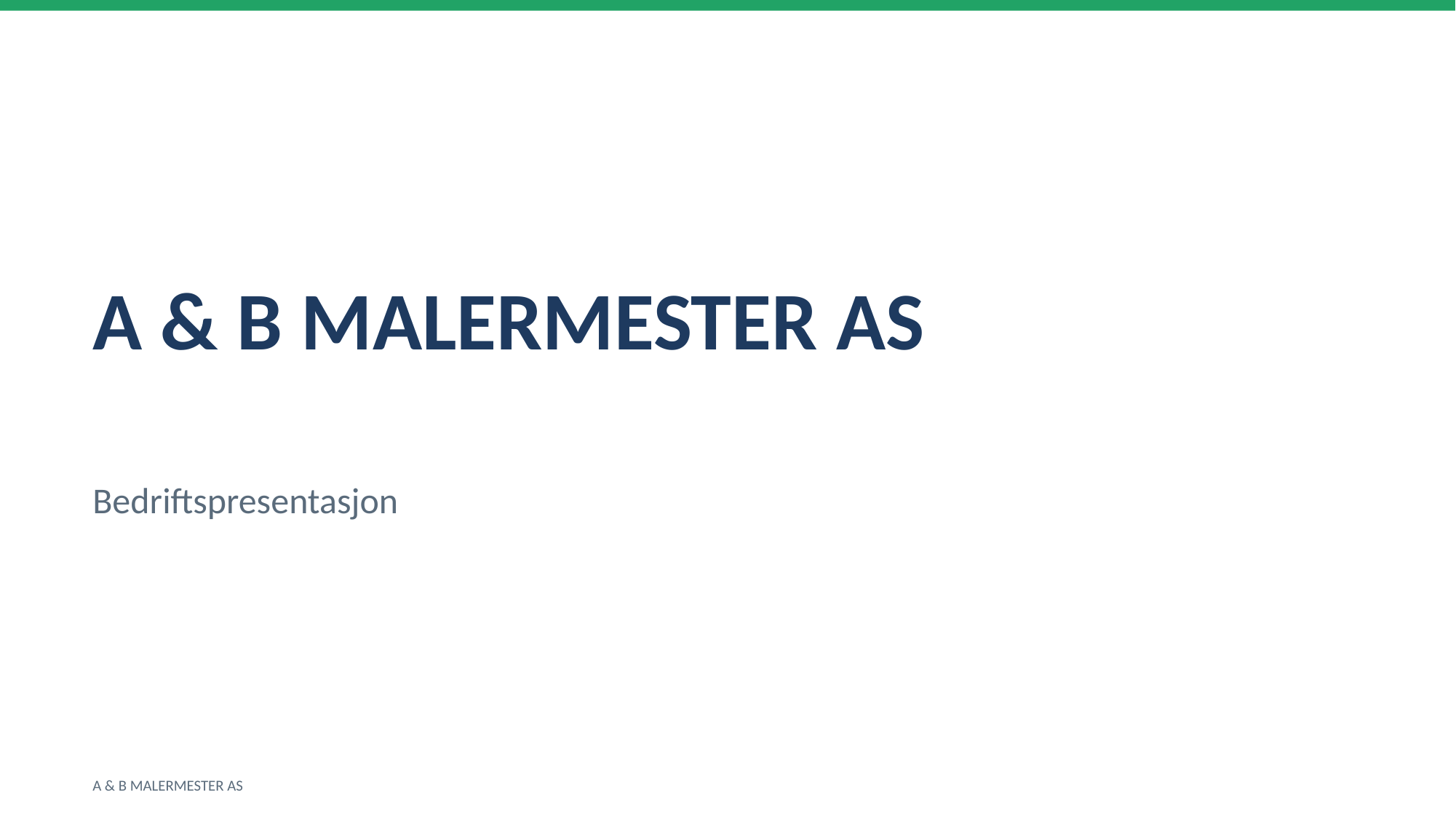

A & B MALERMESTER AS
Bedriftspresentasjon
A & B MALERMESTER AS